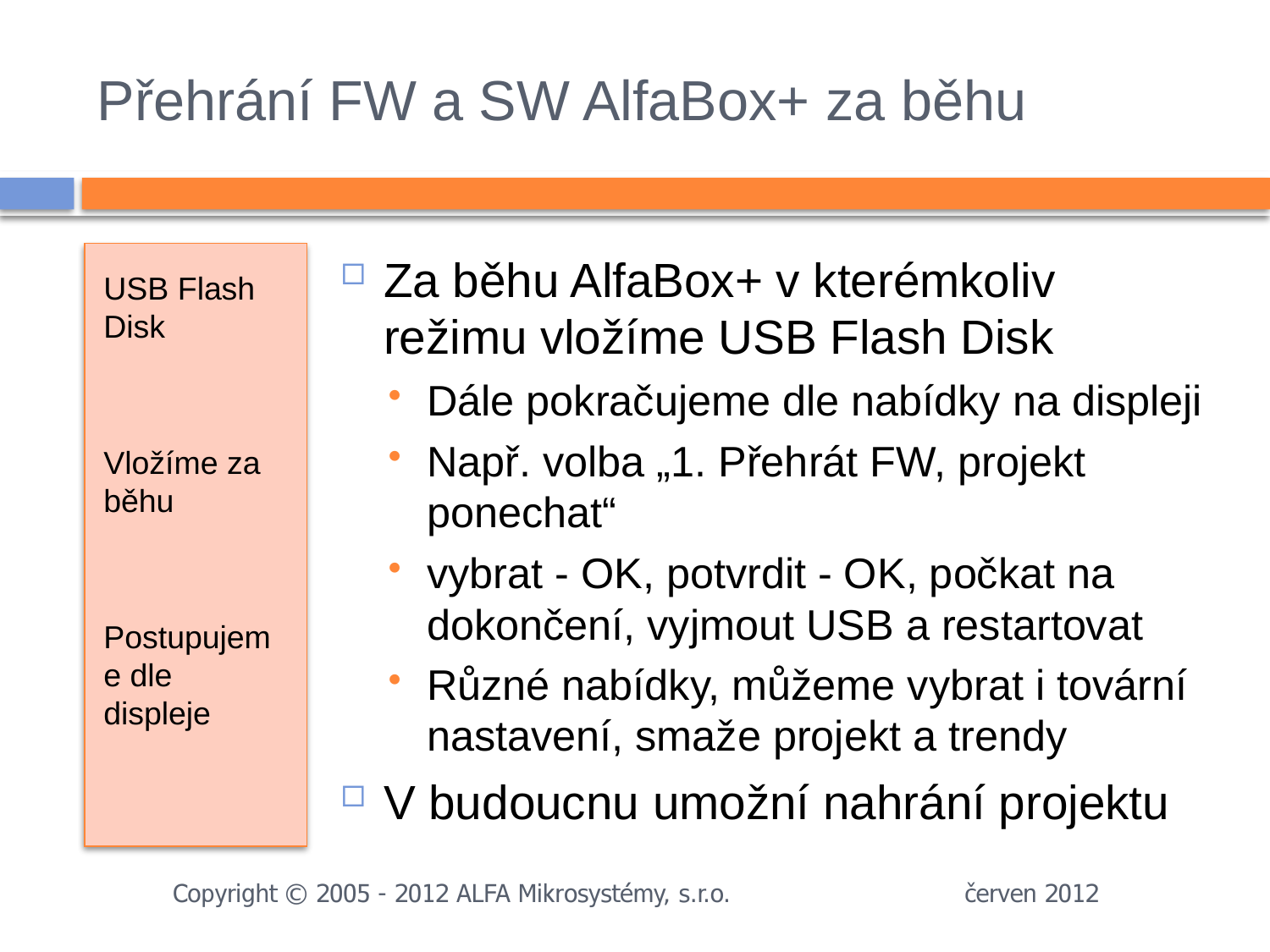

# Přehrání FW a SW AlfaBox+ za běhu
USB Flash Disk

Vložíme za běhu

Postupujeme dle displeje
Za běhu AlfaBox+ v kterémkoliv režimu vložíme USB Flash Disk
Dále pokračujeme dle nabídky na displeji
Např. volba „1. Přehrát FW, projekt ponechat“
vybrat - OK, potvrdit - OK, počkat na dokončení, vyjmout USB a restartovat
Různé nabídky, můžeme vybrat i tovární nastavení, smaže projekt a trendy
V budoucnu umožní nahrání projektu
Copyright © 2005 - 2012 ALFA Mikrosystémy, s.r.o.
červen 2012